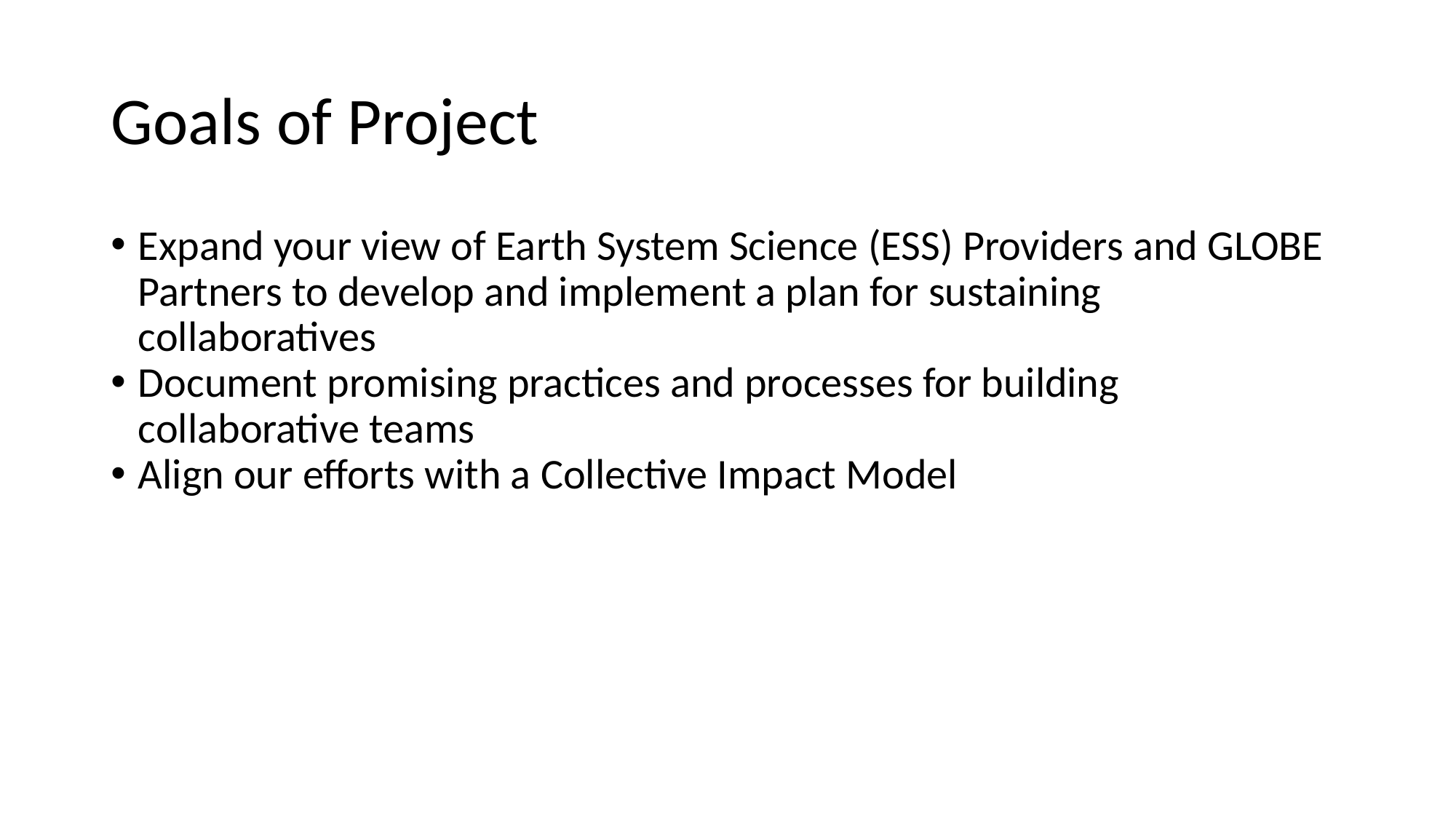

# Goals of Project
Expand your view of Earth System Science (ESS) Providers and GLOBE Partners to develop and implement a plan for sustaining collaboratives
Document promising practices and processes for building collaborative teams
Align our efforts with a Collective Impact Model